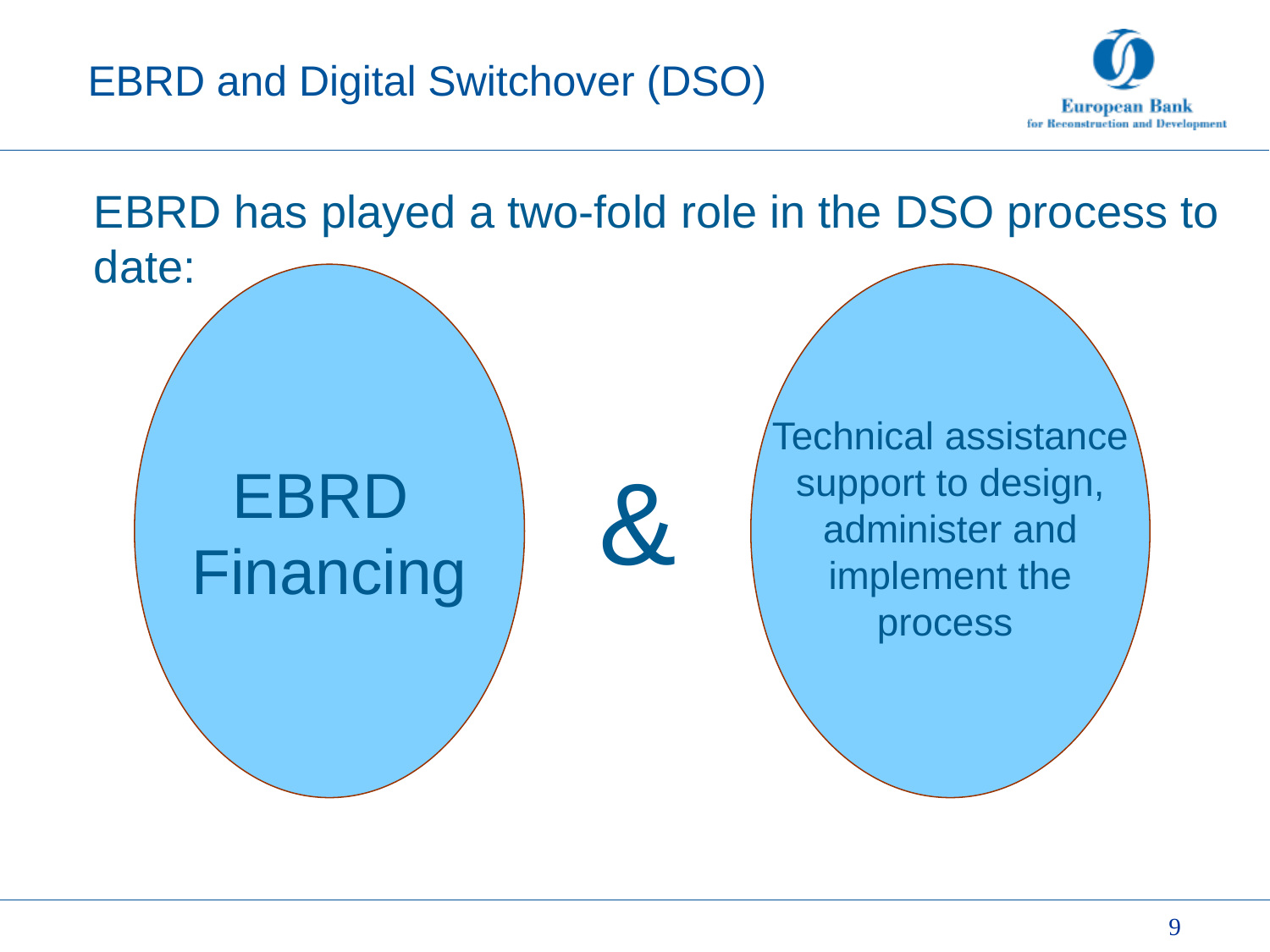

# EBRD and Digital Switchover (DSO)
EBRD has played a two-fold role in the DSO process to date:

EBRD
Financing

Technical assistance support to design, administer and implement the process
&
9